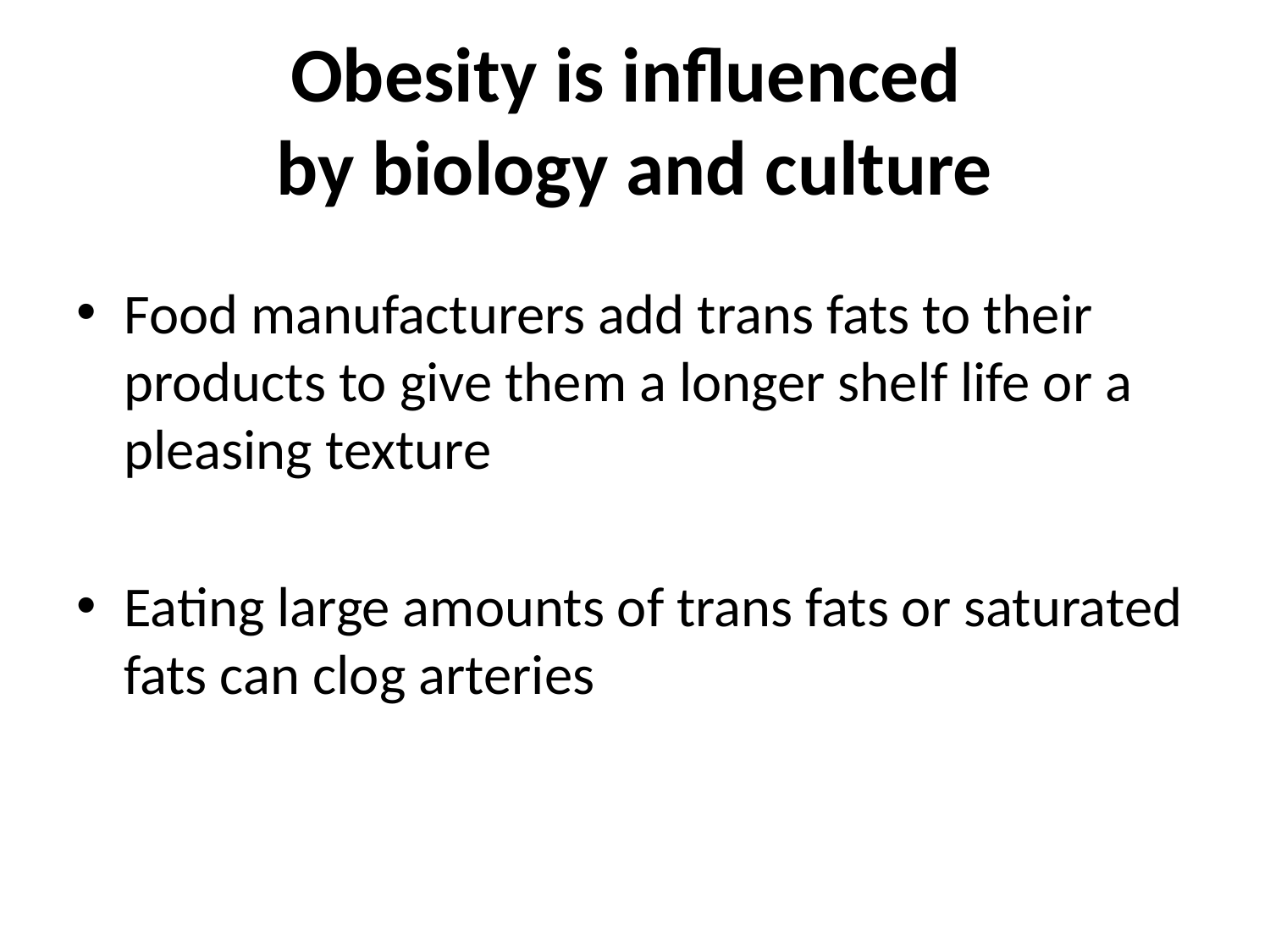

# Obesity is influenced by biology and culture
Food manufacturers add trans fats to their products to give them a longer shelf life or a pleasing texture

Eating large amounts of trans fats or saturated fats can clog arteries